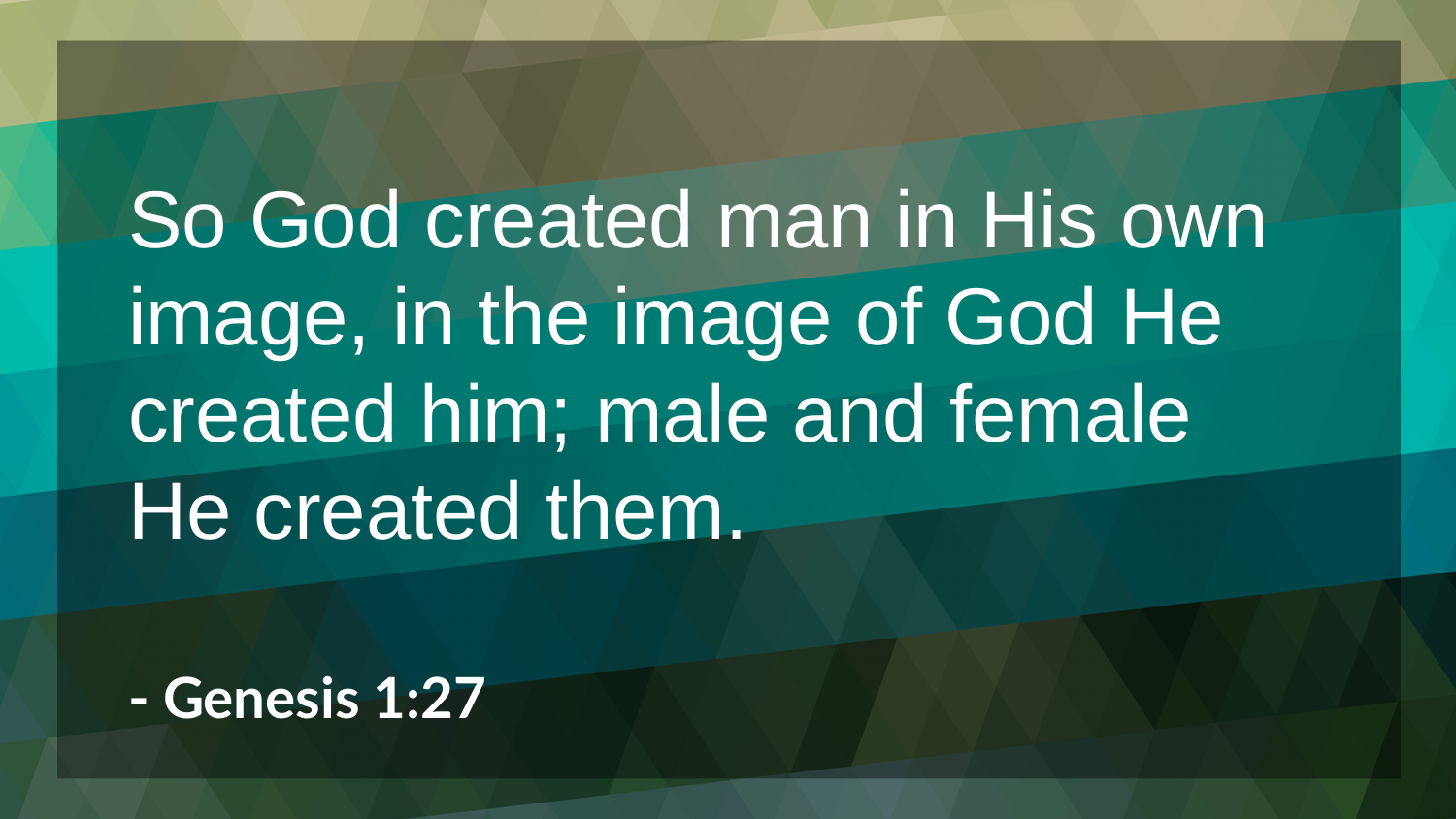

So God created man in His own image, in the image of God He created him; male and female He created them.
- Genesis 1:27